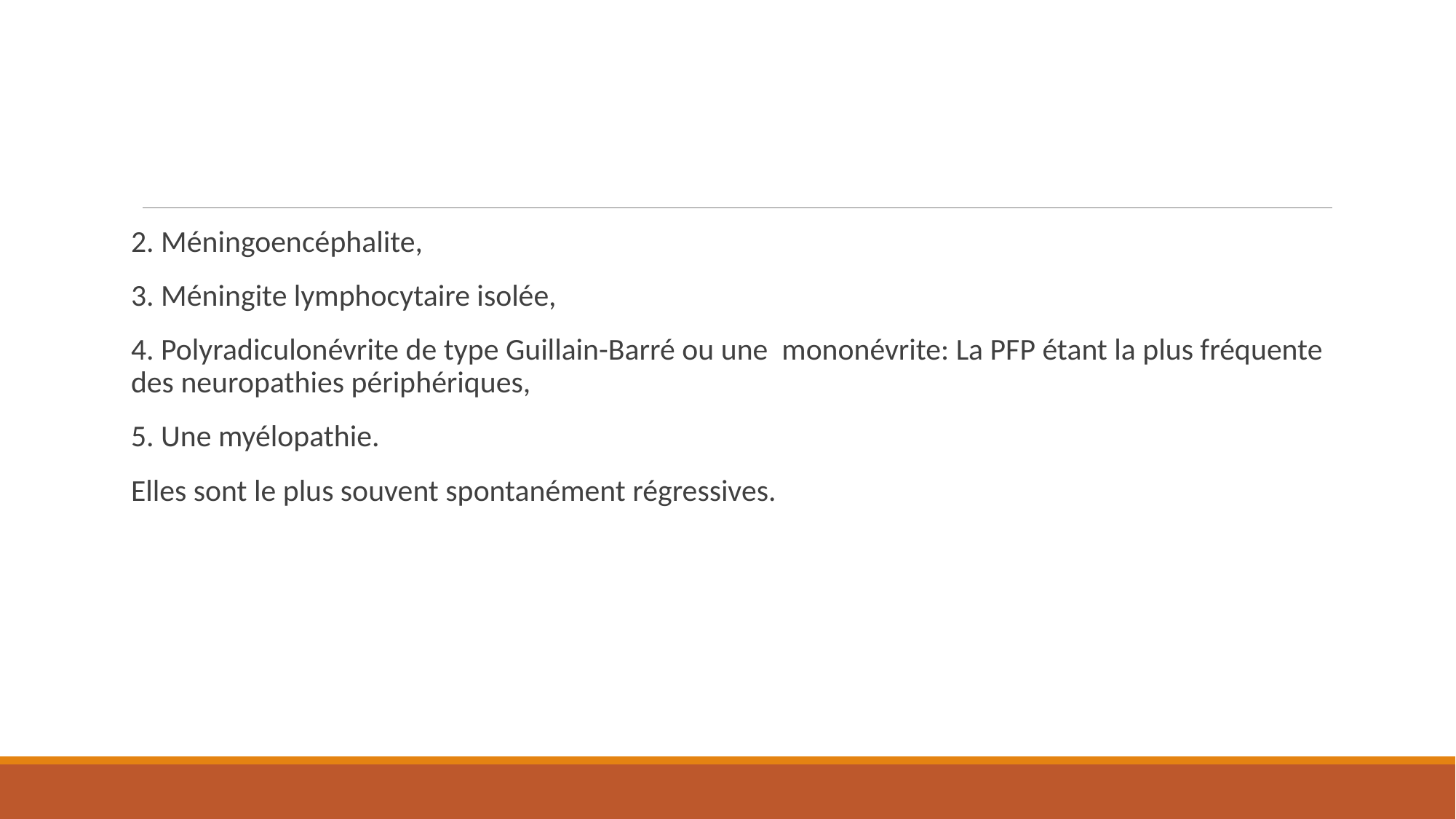

2. Méningoencéphalite,
3. Méningite lymphocytaire isolée,
4. Polyradiculonévrite de type Guillain-Barré ou une  mononévrite: La PFP étant la plus fréquente des neuropathies périphériques,
5. Une myélopathie.
Elles sont le plus souvent spontanément régressives.